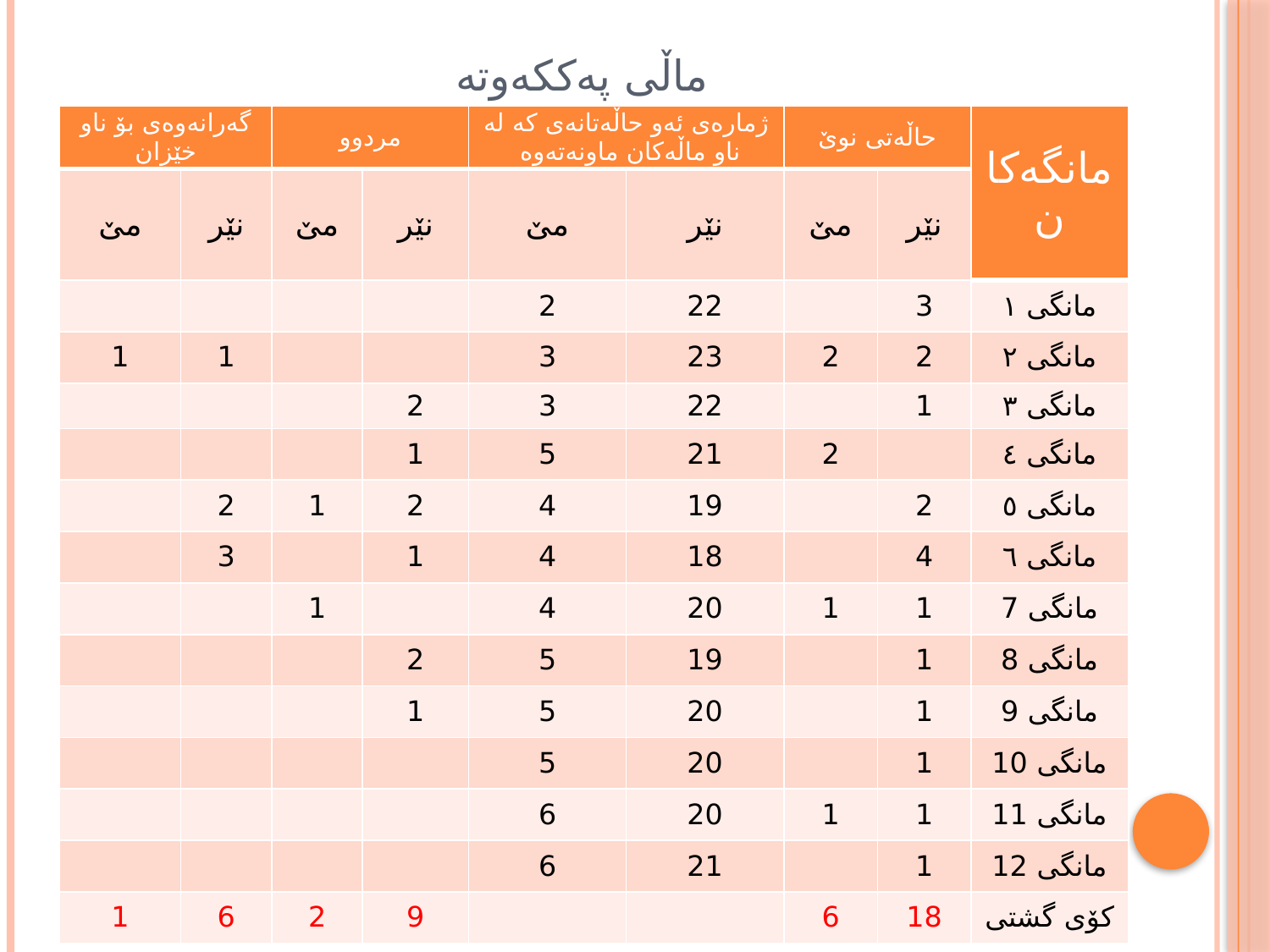

# ماڵی پەككەوتە
| گەرانەوەی بۆ ناو خێزان |  | مردوو |  | ژمارەی ئەو حاڵەتانەی كە لە ناو ماڵەكان ماونەتەوە |  | حاڵەتی نوێ |  | مانگەكان |
| --- | --- | --- | --- | --- | --- | --- | --- | --- |
| مێ | نێر | مێ | نێر | مێ | نێر | مێ | نێر |  |
|  |  |  |  | 2 | 22 |  | 3 | مانگی ١ |
| 1 | 1 |  |  | 3 | 23 | 2 | 2 | مانگی ٢ |
|  |  |  | 2 | 3 | 22 |  | 1 | مانگی ٣ |
|  |  |  | 1 | 5 | 21 | 2 |  | مانگی ٤ |
|  | 2 | 1 | 2 | 4 | 19 |  | 2 | مانگی ٥ |
|  | 3 |  | 1 | 4 | 18 |  | 4 | مانگی ٦ |
|  |  | 1 |  | 4 | 20 | 1 | 1 | مانگی 7 |
|  |  |  | 2 | 5 | 19 |  | 1 | مانگی 8 |
|  |  |  | 1 | 5 | 20 |  | 1 | مانگی 9 |
|  |  |  |  | 5 | 20 |  | 1 | مانگی 10 |
|  |  |  |  | 6 | 20 | 1 | 1 | مانگی 11 |
|  |  |  |  | 6 | 21 |  | 1 | مانگی 12 |
| 1 | 6 | 2 | 9 |  |  | 6 | 18 | كۆی گشتی |